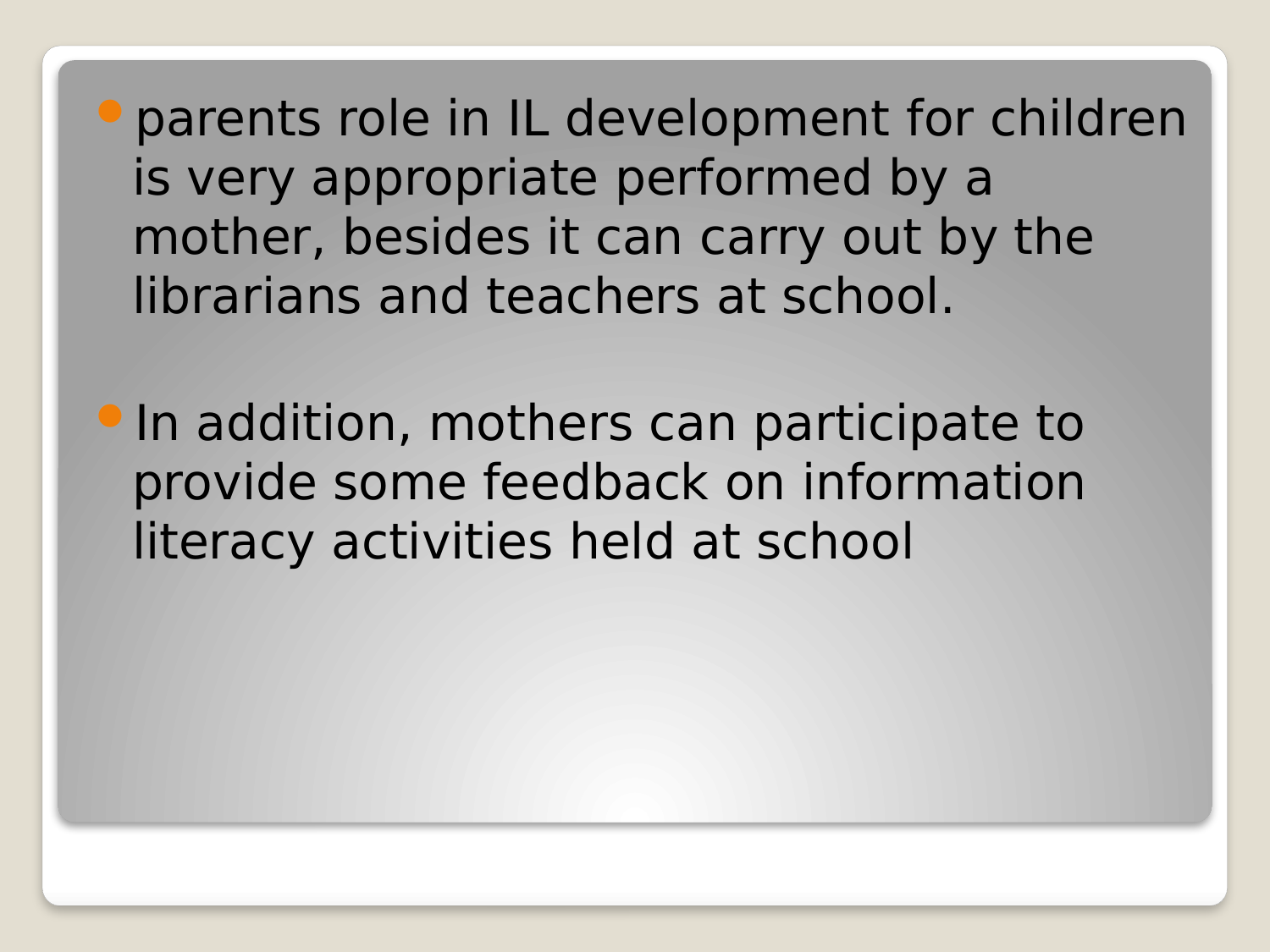

parents role in IL development for children is very appropriate performed by a mother, besides it can carry out by the librarians and teachers at school.

In addition, mothers can participate to provide some feedback on information literacy activities held at school
#